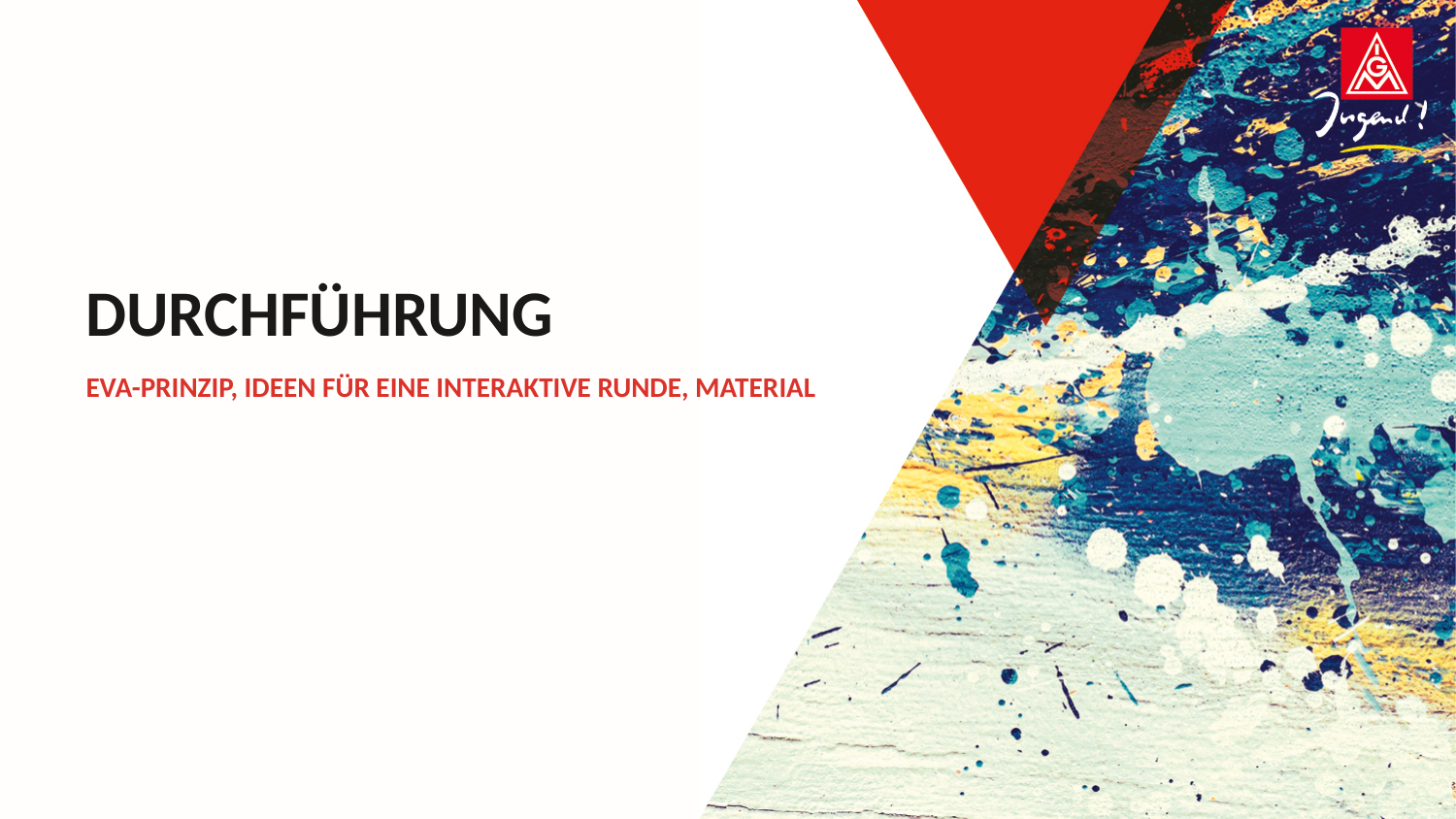

# Durchführung
EVA-Prinzip, Ideen für eine interaktive Runde, Material